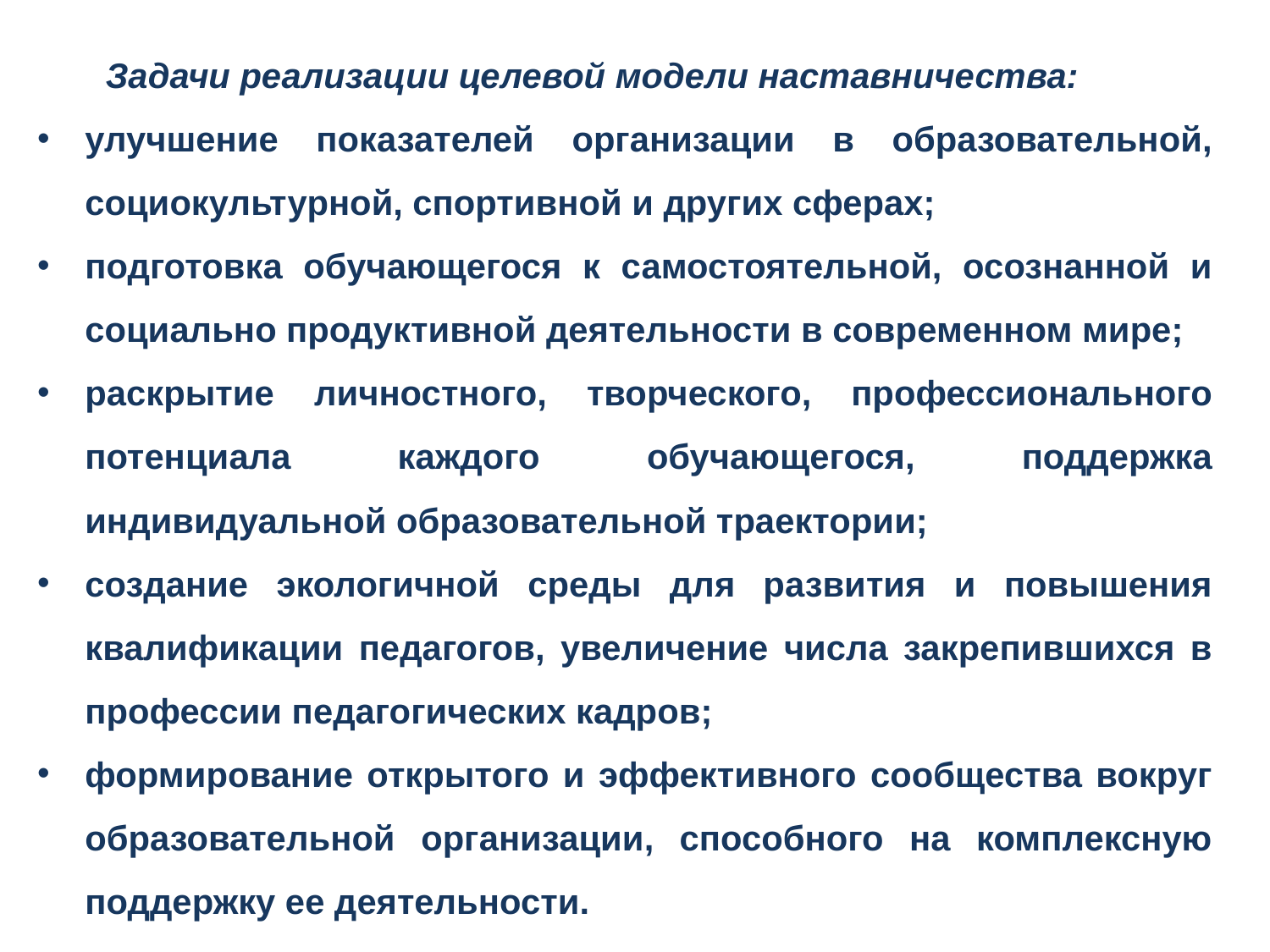

Задачи реализации целевой модели наставничества:
улучшение показателей организации в образовательной, социокультурной, спортивной и других сферах;
подготовка обучающегося к самостоятельной, осознанной и социально продуктивной деятельности в современном мире;
раскрытие личностного, творческого, профессионального потенциала каждого обучающегося, поддержка индивидуальной образовательной траектории;
создание экологичной среды для развития и повышения квалификации педагогов, увеличение числа закрепившихся в профессии педагогических кадров;
формирование открытого и эффективного сообщества вокруг образовательной организации, способного на комплексную поддержку ее деятельности.